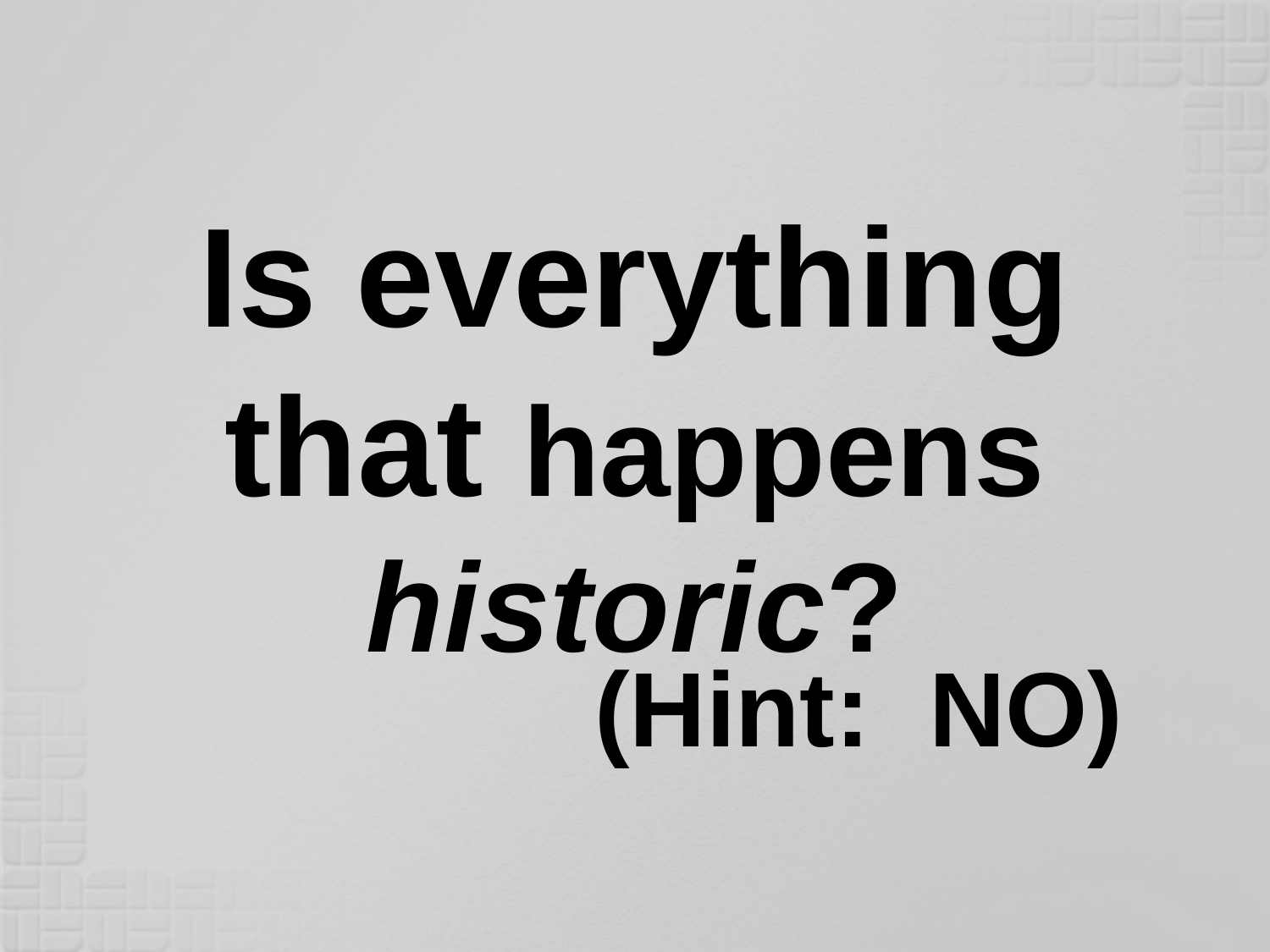

Is everything that happens historic?
(Hint:  NO)